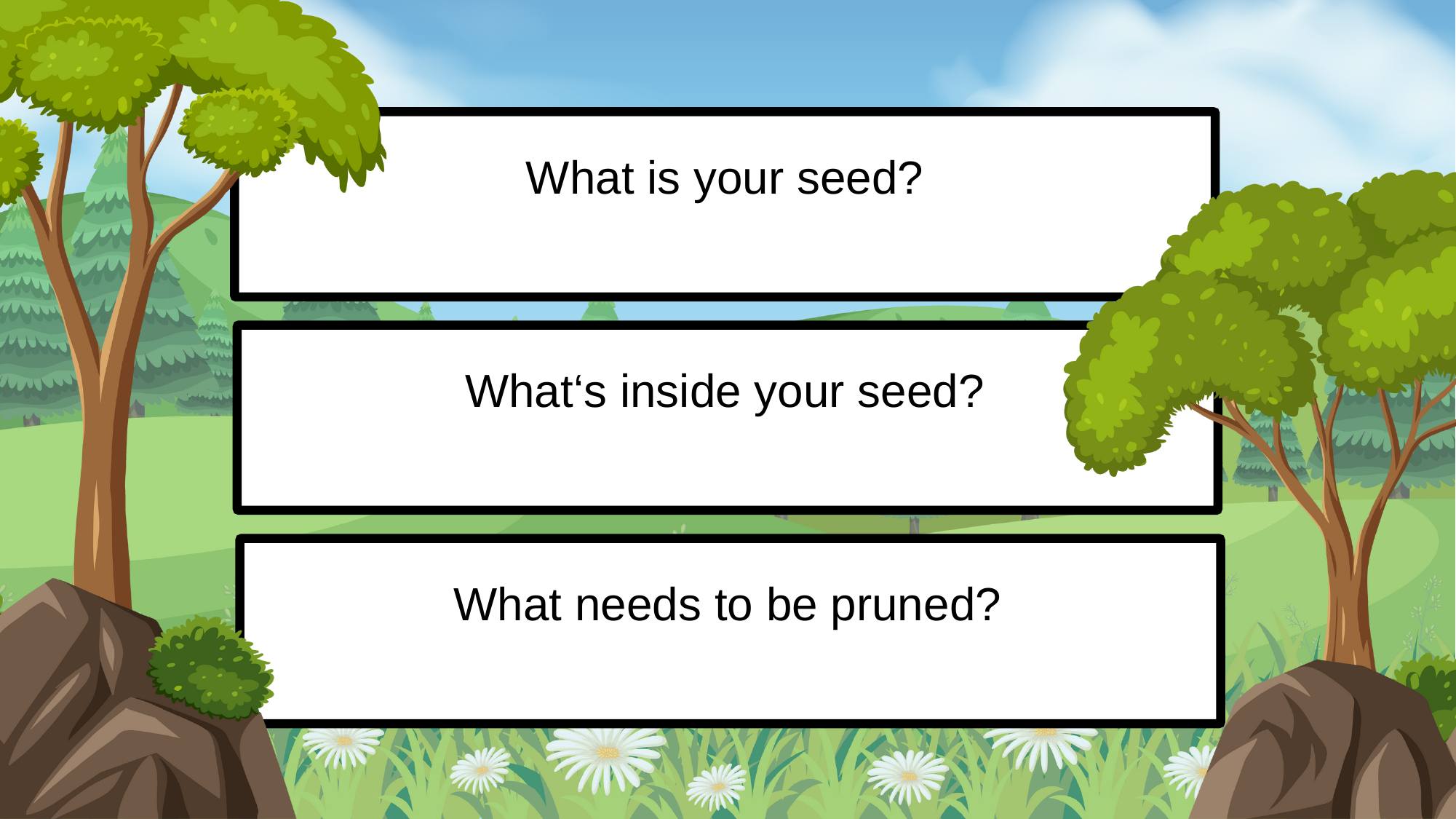

What is your seed?

What‘s inside your seed?

What needs to be pruned?